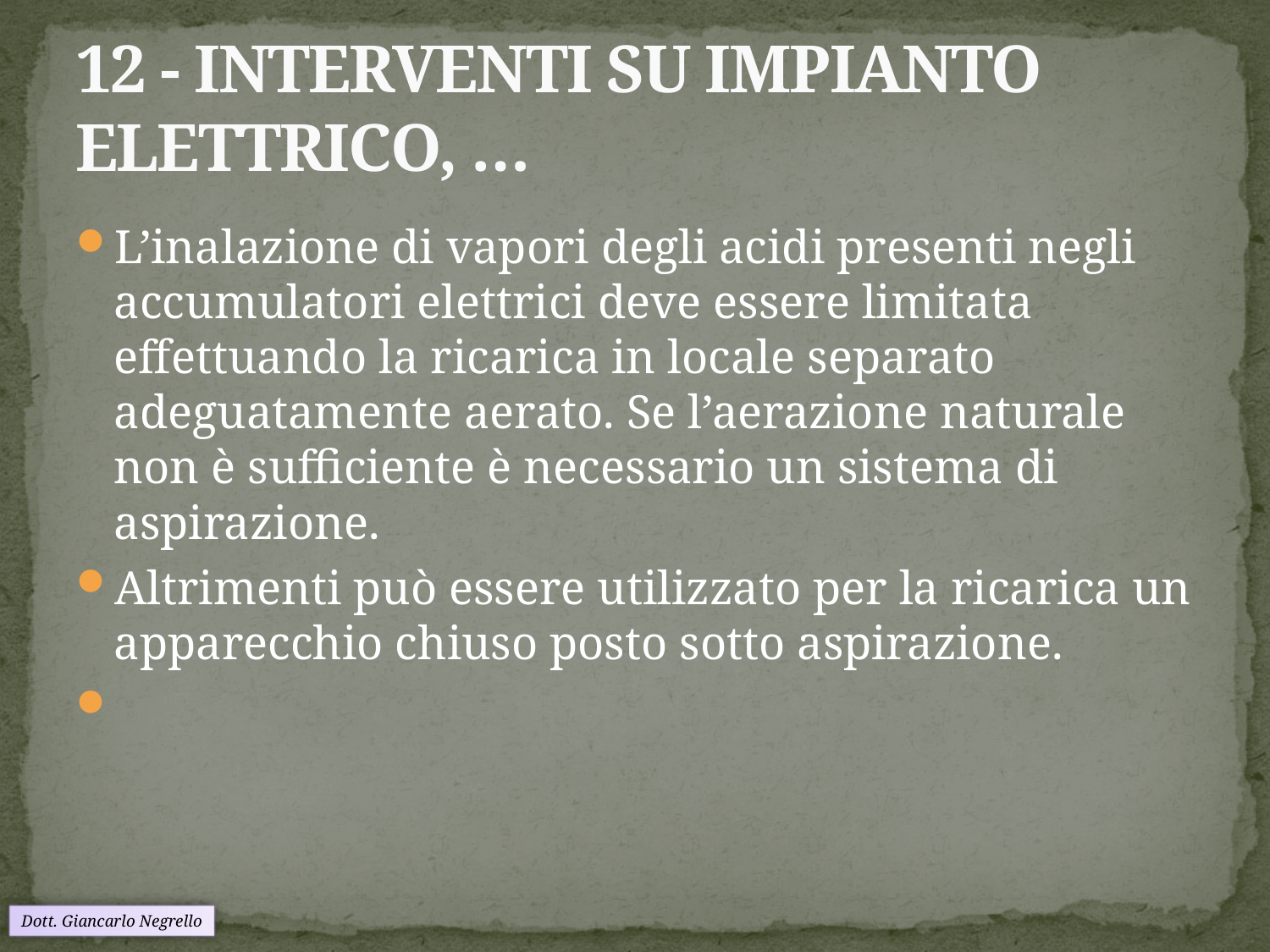

# 12 - INTERVENTI SU IMPIANTO ELETTRICO, …
L’inalazione di vapori degli acidi presenti negli accumulatori elettrici deve essere limitata effettuando la ricarica in locale separato adeguatamente aerato. Se l’aerazione naturale non è sufficiente è necessario un sistema di aspirazione.
Altrimenti può essere utilizzato per la ricarica un apparecchio chiuso posto sotto aspirazione.